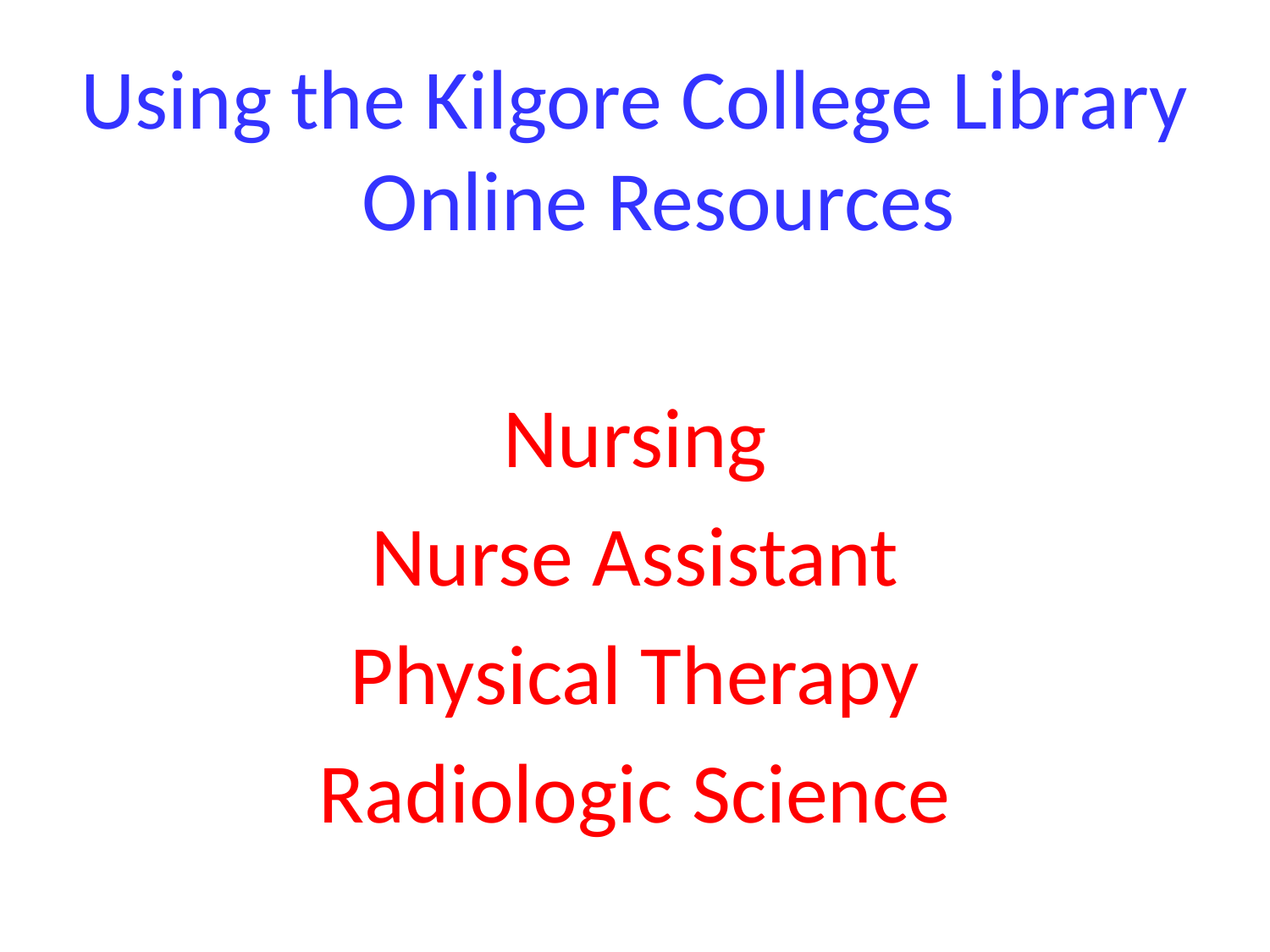

#
Using the Kilgore College Library Online Resources

Nursing
Nurse Assistant
Physical Therapy
Radiologic Science